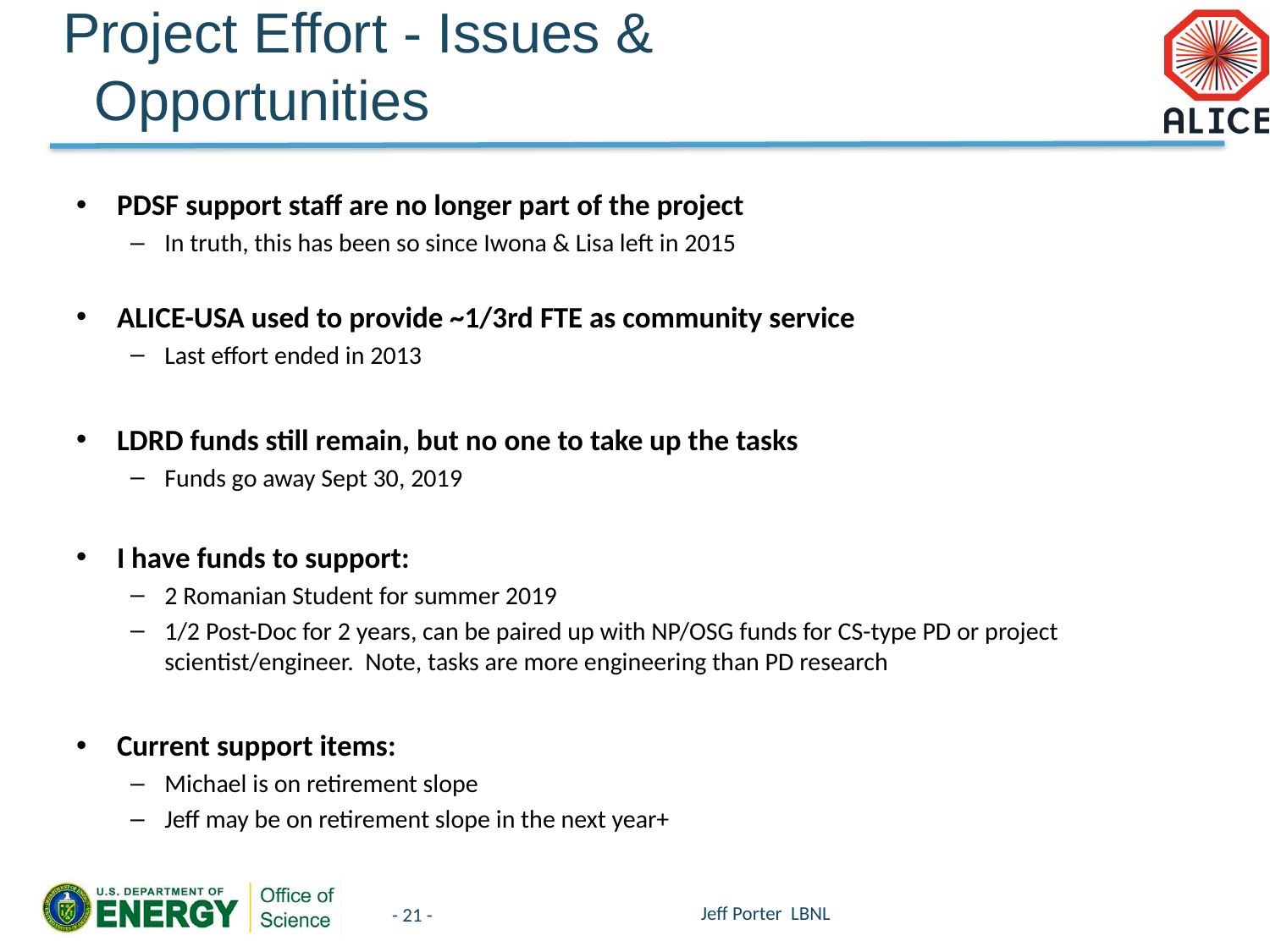

# Project Effort - Issues & Opportunities
PDSF support staff are no longer part of the project
In truth, this has been so since Iwona & Lisa left in 2015

ALICE-USA used to provide ~1/3rd FTE as community service
Last effort ended in 2013

LDRD funds still remain, but no one to take up the tasks
Funds go away Sept 30, 2019

I have funds to support:
2 Romanian Student for summer 2019
1/2 Post-Doc for 2 years, can be paired up with NP/OSG funds for CS-type PD or project scientist/engineer.  Note, tasks are more engineering than PD research

Current support items:
Michael is on retirement slope
Jeff may be on retirement slope in the next year+

Jeff Porter  LBNL
- 21 -